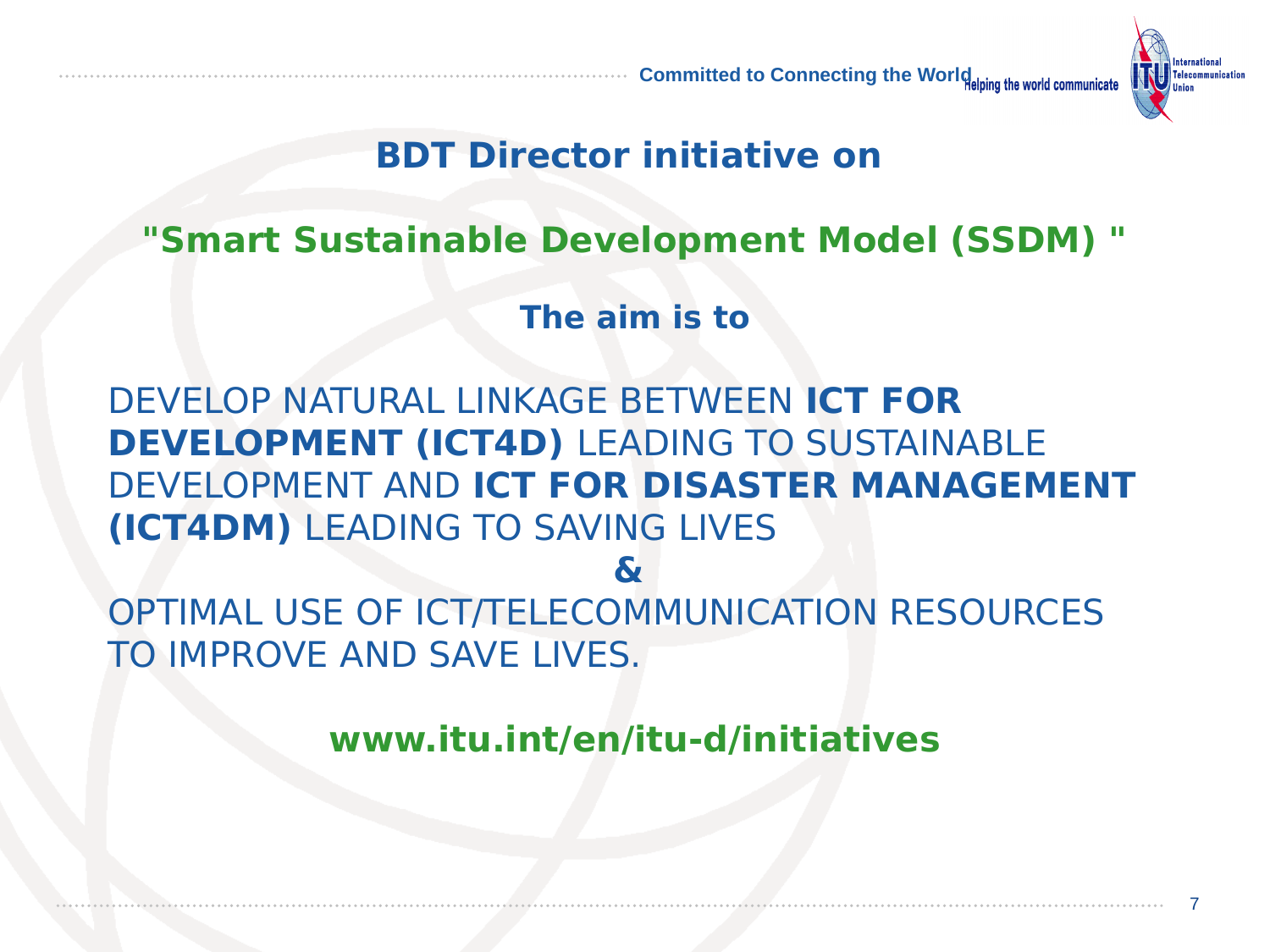

BDT Director initiative on

"Smart Sustainable Development Model (SSDM) "

The aim is to

DEVELOP NATURAL LINKAGE BETWEEN ICT FOR DEVELOPMENT (ICT4D) LEADING TO SUSTAINABLE DEVELOPMENT AND ICT FOR DISASTER MANAGEMENT (ICT4DM) LEADING TO SAVING LIVES
&
OPTIMAL USE OF ICT/TELECOMMUNICATION RESOURCES TO IMPROVE AND SAVE LIVES.

www.itu.int/en/itu-d/initiatives

7